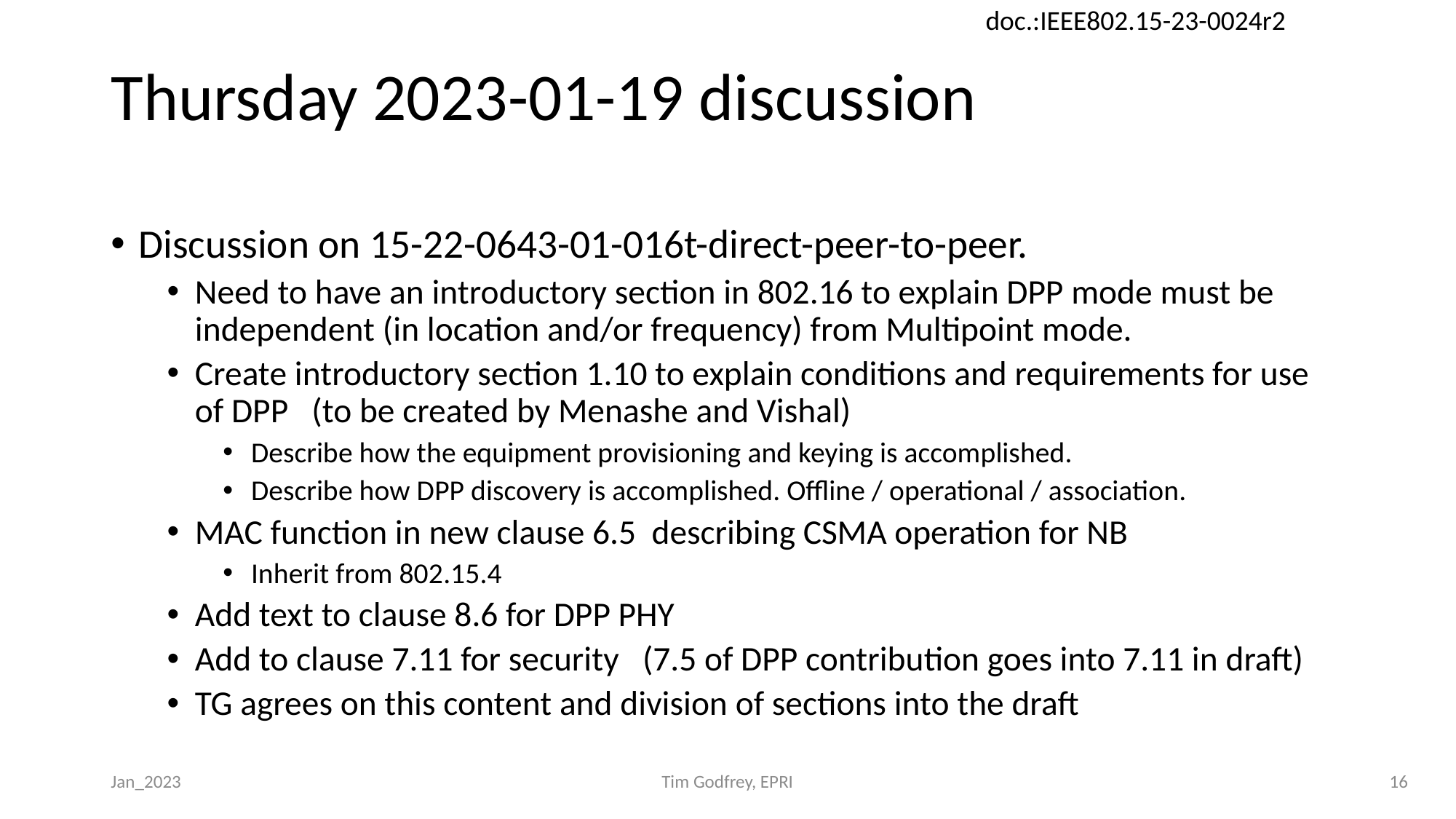

# Thursday 2023-01-19 discussion
Discussion on 15-22-0643-01-016t-direct-peer-to-peer.
Need to have an introductory section in 802.16 to explain DPP mode must be independent (in location and/or frequency) from Multipoint mode.
Create introductory section 1.10 to explain conditions and requirements for use of DPP   (to be created by Menashe and Vishal)
Describe how the equipment provisioning and keying is accomplished.
Describe how DPP discovery is accomplished. Offline / operational / association.
MAC function in new clause 6.5  describing CSMA operation for NB
Inherit from 802.15.4
Add text to clause 8.6 for DPP PHY
Add to clause 7.11 for security   (7.5 of DPP contribution goes into 7.11 in draft)
TG agrees on this content and division of sections into the draft

Jan_2023
Tim Godfrey, EPRI
16